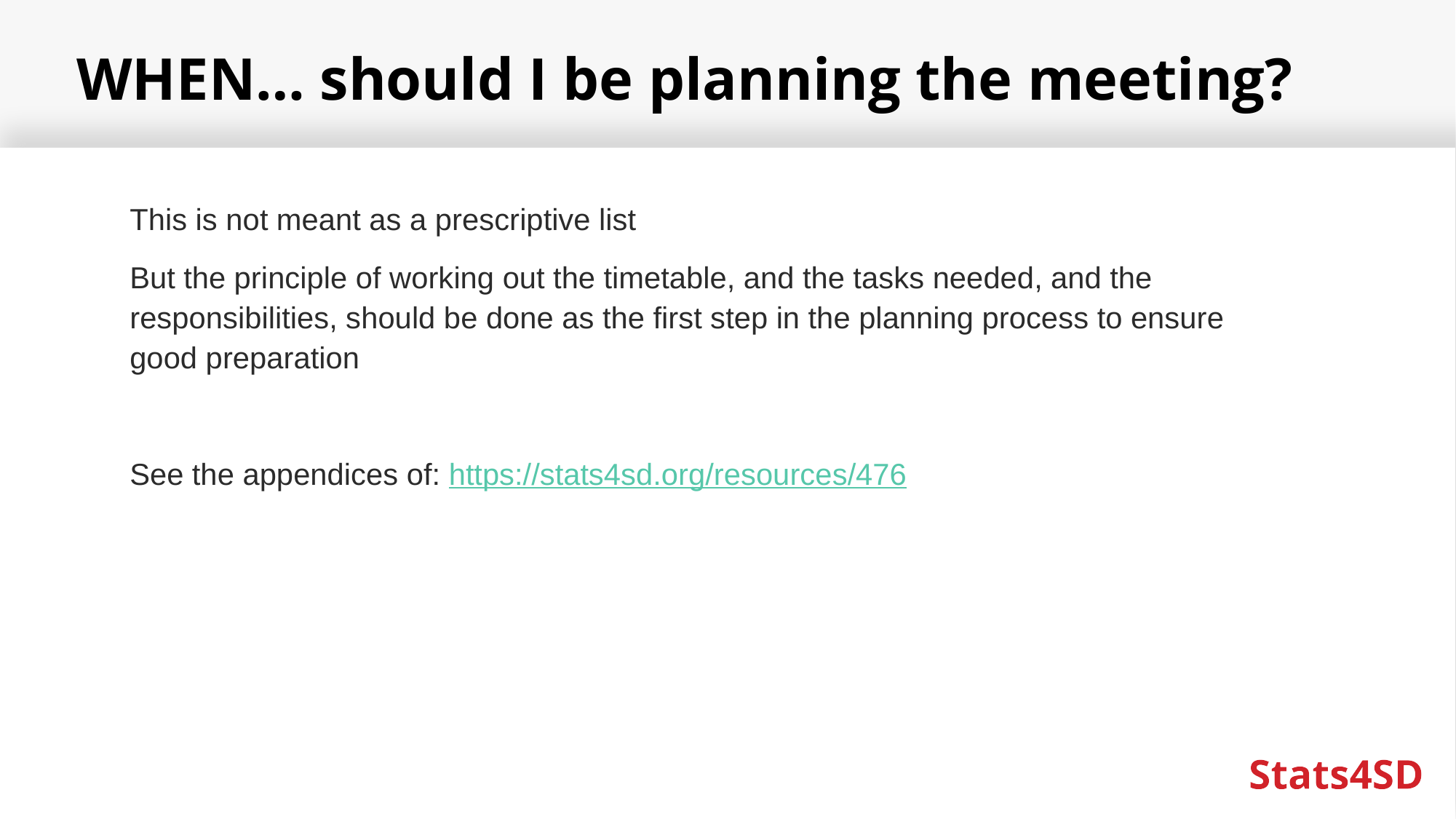

# WHEN… should I be planning the meeting?
This is not meant as a prescriptive list
But the principle of working out the timetable, and the tasks needed, and the responsibilities, should be done as the first step in the planning process to ensure good preparation

See the appendices of: https://stats4sd.org/resources/476